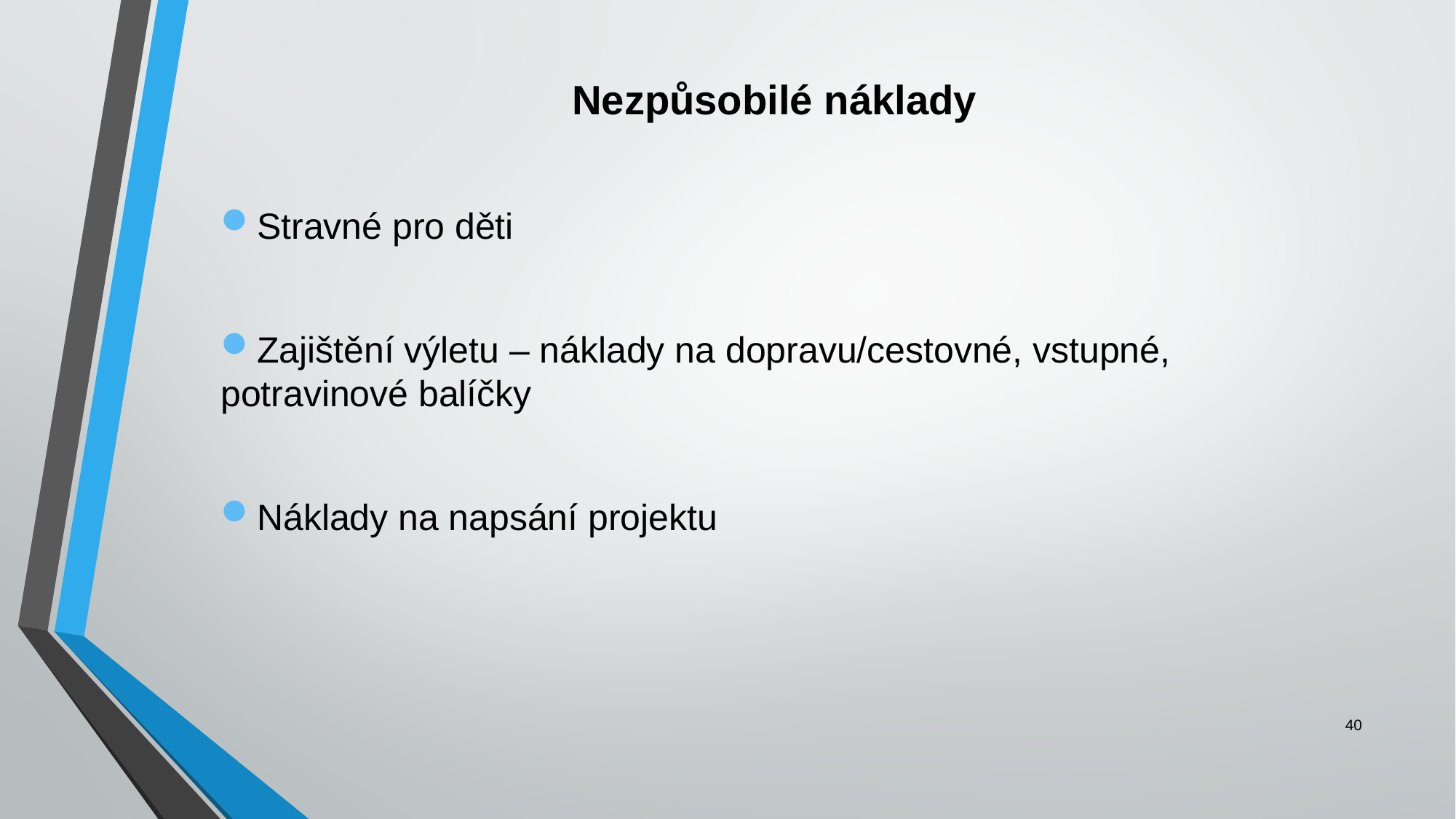

Nezpůsobilé náklady

Stravné pro děti

Zajištění výletu – náklady na dopravu/cestovné, vstupné, potravinové balíčky

Náklady na napsání projektu

40